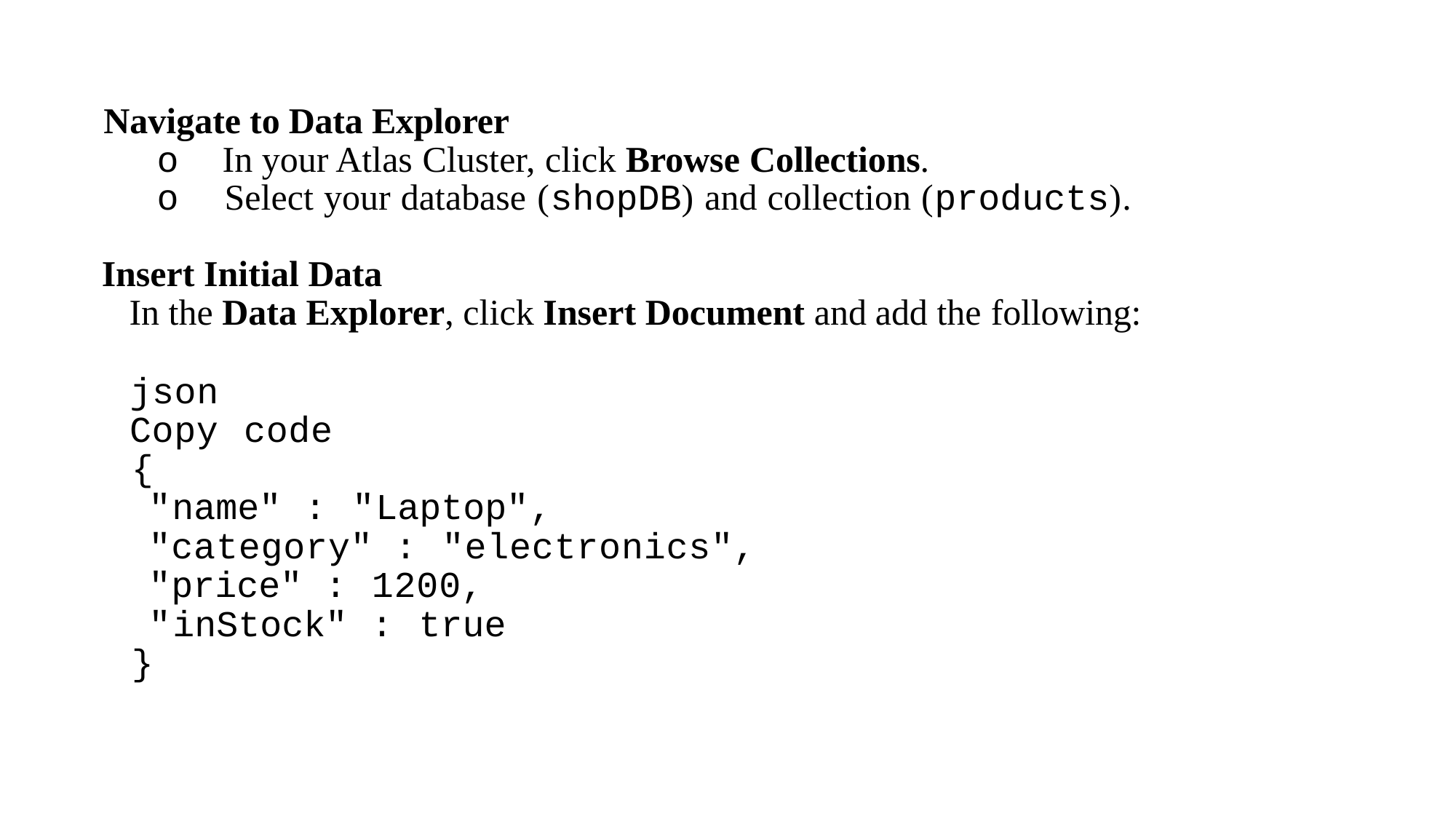

Navigate to Data Explorer
o  In your Atlas Cluster, click Browse Collections.
o  Select your database (shopDB) and collection (products).

Insert Initial Data
In the Data Explorer, click Insert Document and add the following:

json
Copy code
{
"name" : "Laptop",
"category" : "electronics",
"price" : 1200,
"inStock" : true
}